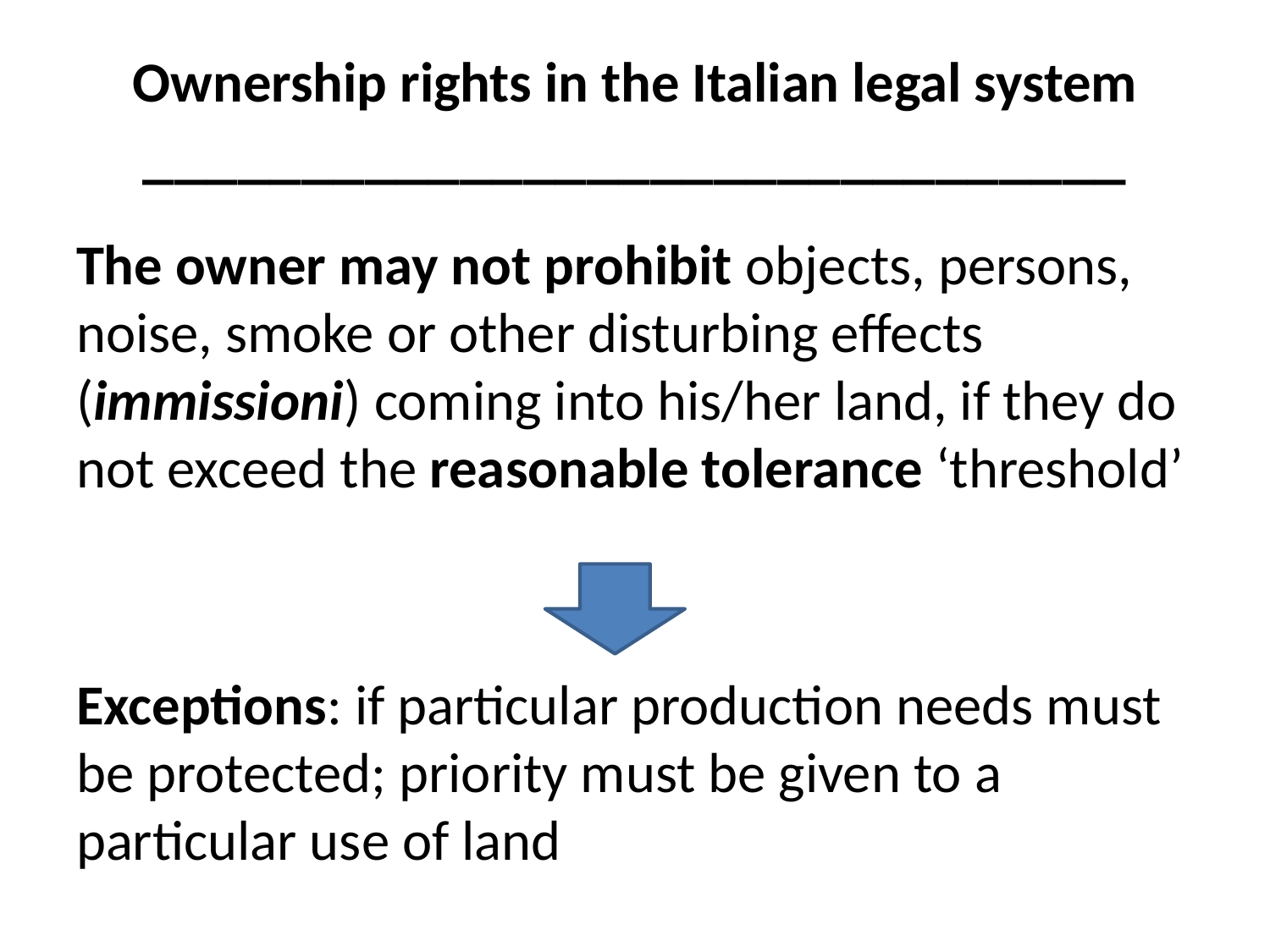

# Ownership rights in the Italian legal system _______________________________
The owner may not prohibit objects, persons, noise, smoke or other disturbing effects (immissioni) coming into his/her land, if they do not exceed the reasonable tolerance ‘threshold’

Exceptions: if particular production needs must be protected; priority must be given to a particular use of land